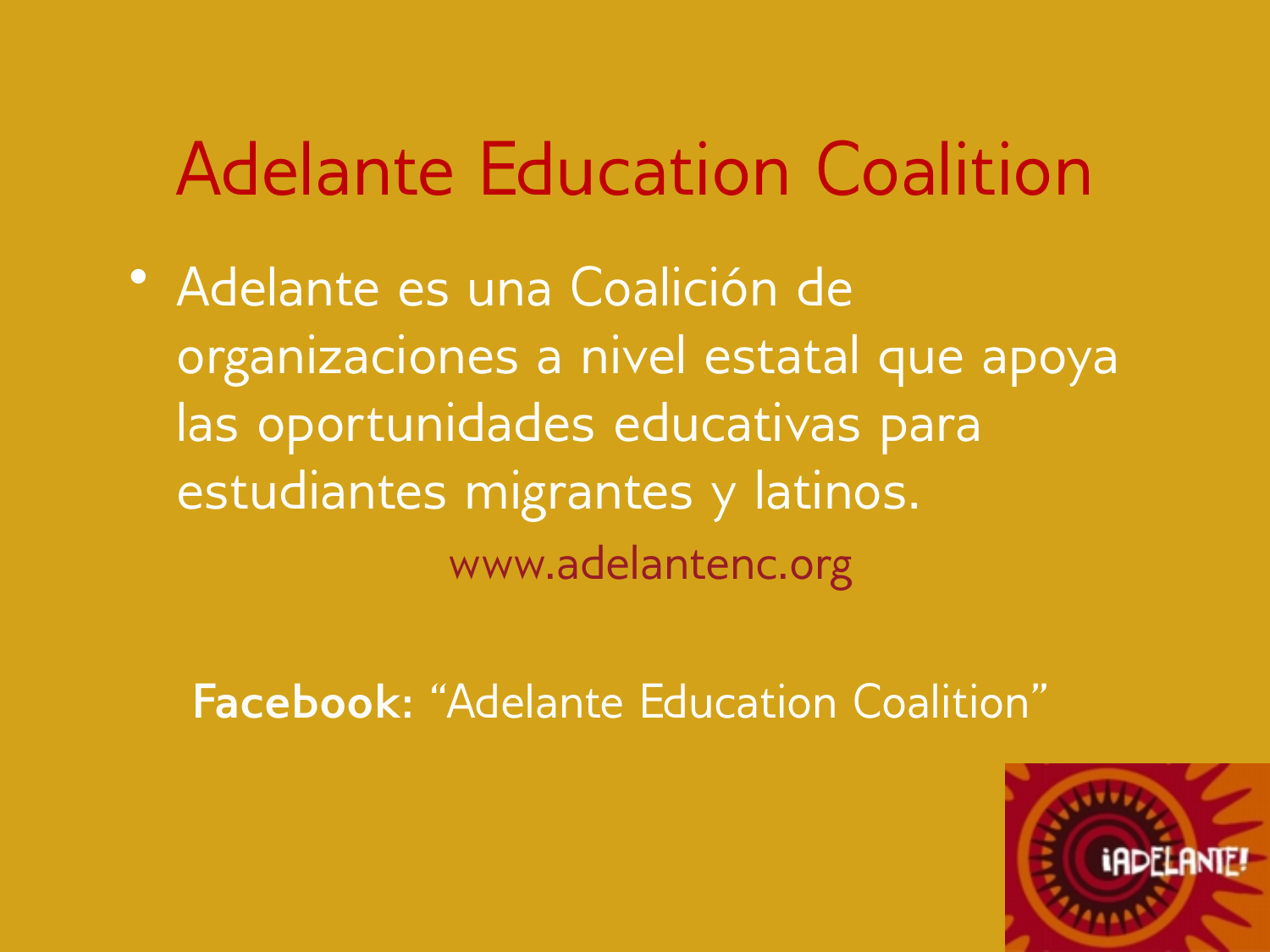

# Adelante Education Coalition
Adelante es una Coalición de organizaciones a nivel estatal que apoya las oportunidades educativas para estudiantes migrantes y latinos.
		      www.adelantenc.org

Facebook: “Adelante Education Coalition”